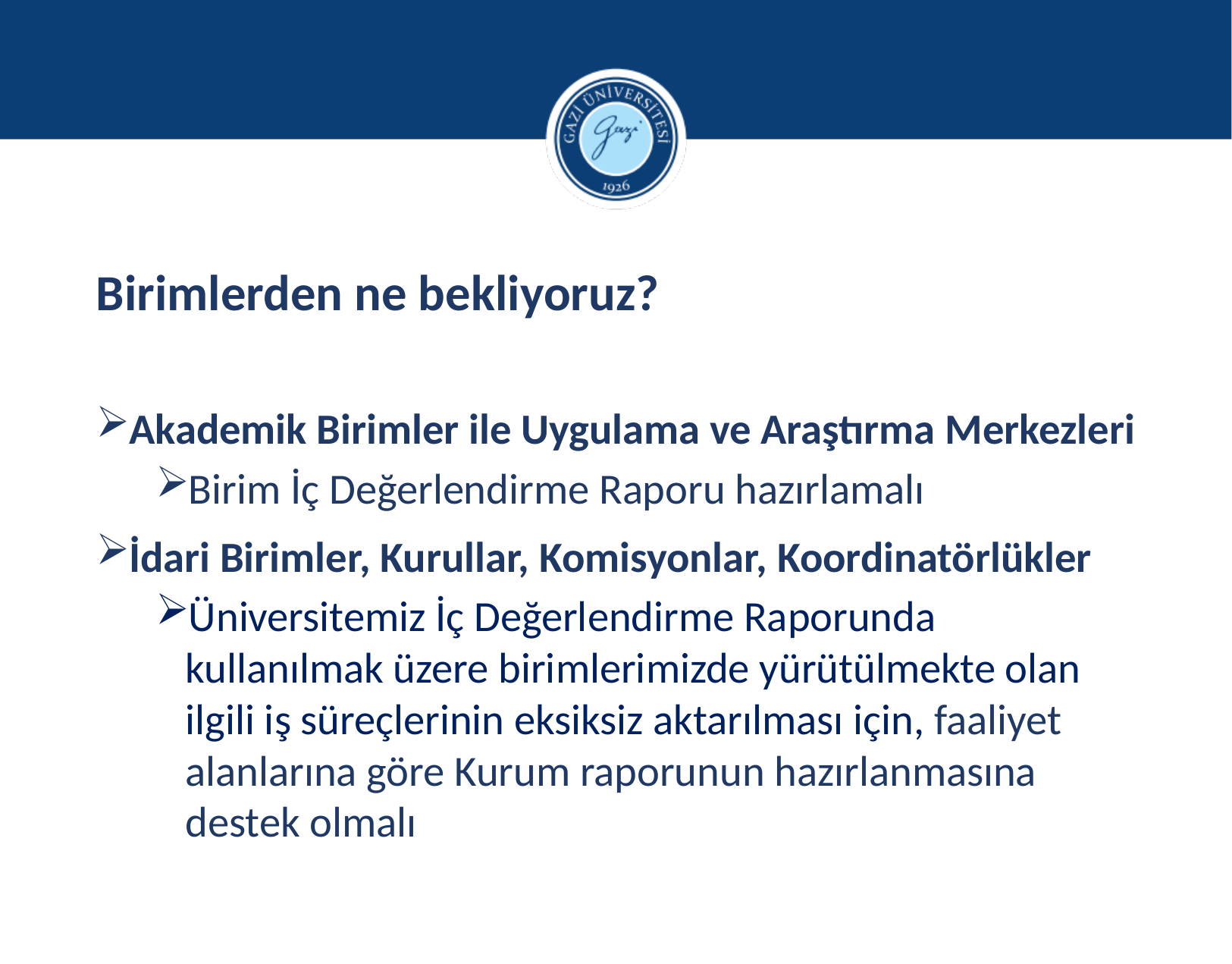

# Birimlerden ne bekliyoruz?
Akademik Birimler ile Uygulama ve Araştırma Merkezleri
Birim İç Değerlendirme Raporu hazırlamalı
İdari Birimler, Kurullar, Komisyonlar, Koordinatörlükler
Üniversitemiz İç Değerlendirme Raporunda kullanılmak üzere birimlerimizde yürütülmekte olan ilgili iş süreçlerinin eksiksiz aktarılması için, faaliyet alanlarına göre Kurum raporunun hazırlanmasına destek olmalı